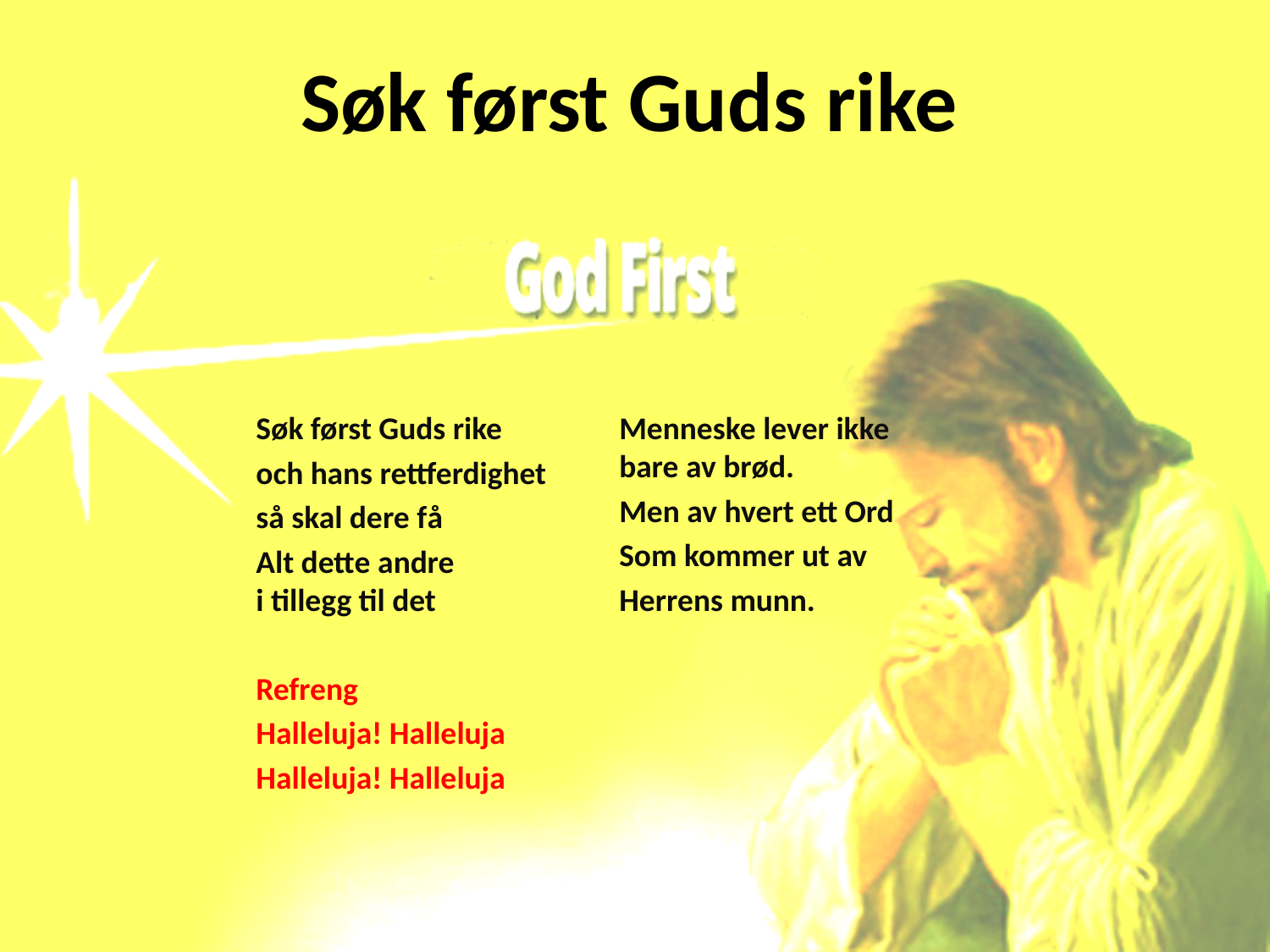

# Søk først Guds rike
Søk først Guds rike
och hans rettferdighet
så skal dere få
Alt dette andre
i tillegg til det

Refreng
Halleluja! Halleluja
Halleluja! Halleluja
Menneske lever ikke
bare av brød.
Men av hvert ett Ord
Som kommer ut av
Herrens munn.